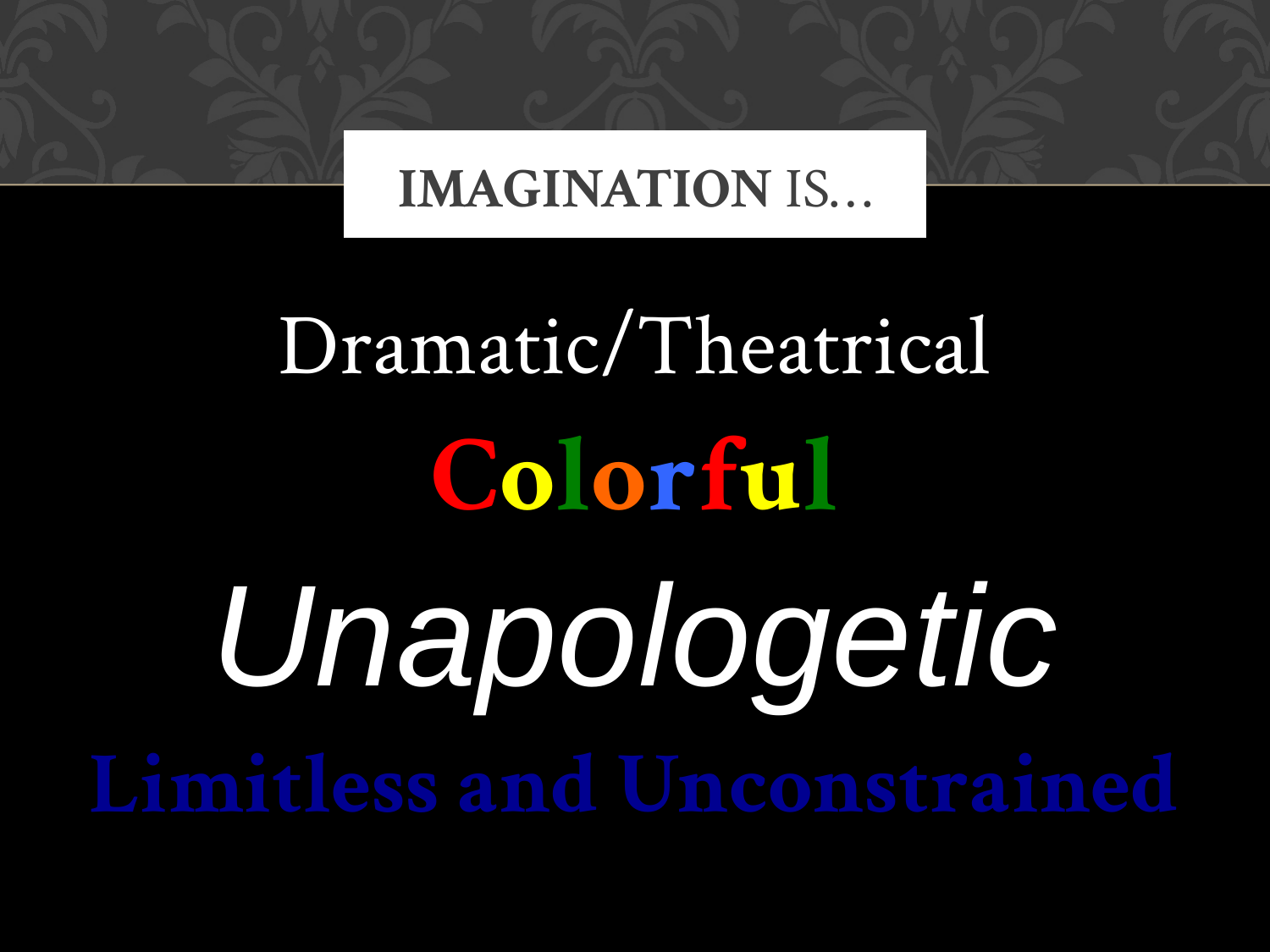

# Imagination is…
Dramatic/Theatrical
Colorful
Unapologetic
Limitless and Unconstrained